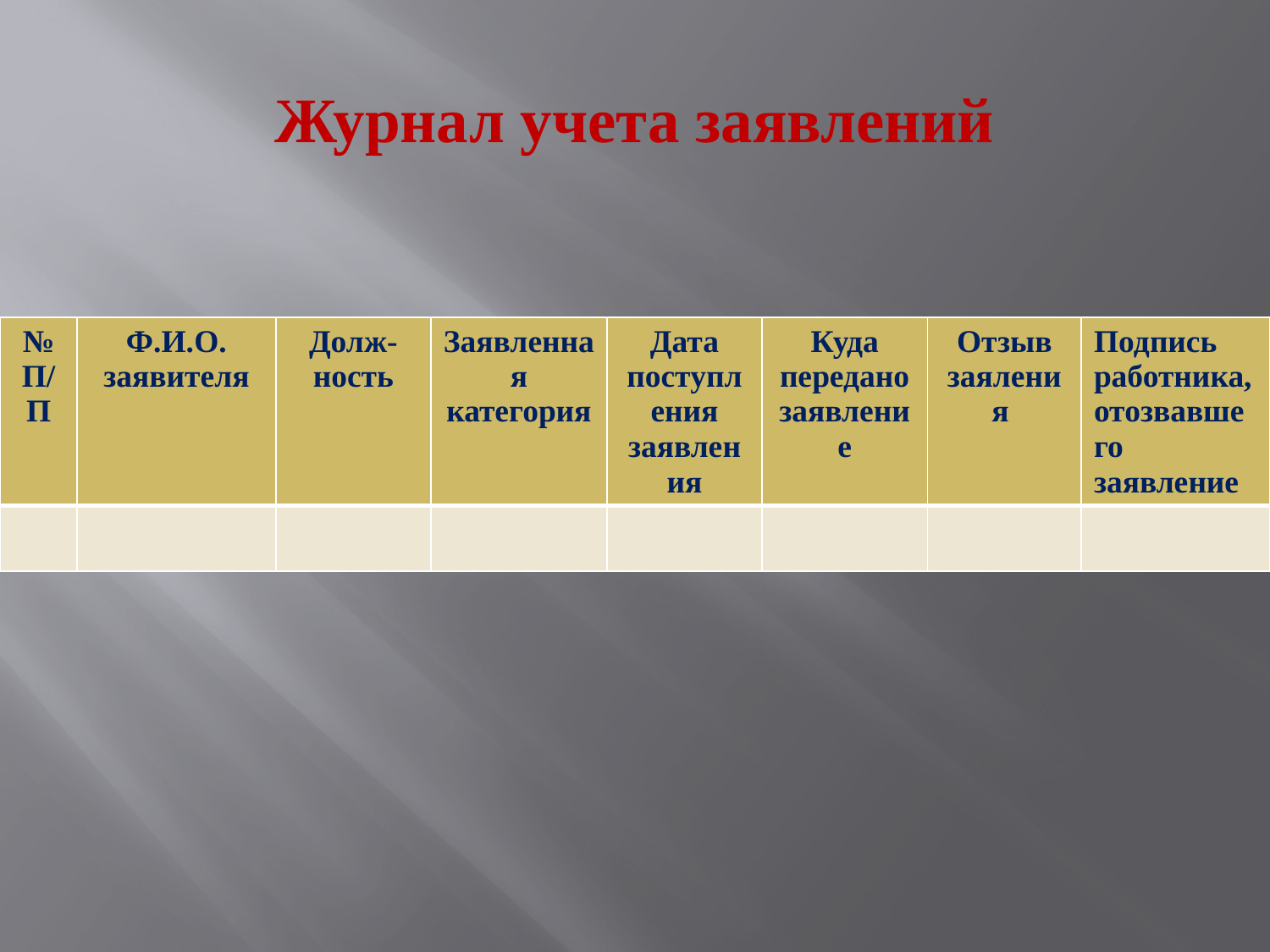

# Журнал учета заявлений
| № П/П | Ф.И.О. заявителя | Долж-ность | Заявленная категория | Дата поступления заявления | Куда передано заявление | Отзыв заяления | Подпись работника, отозвавшего заявление |
| --- | --- | --- | --- | --- | --- | --- | --- |
|  |  |  |  |  |  |  |  |